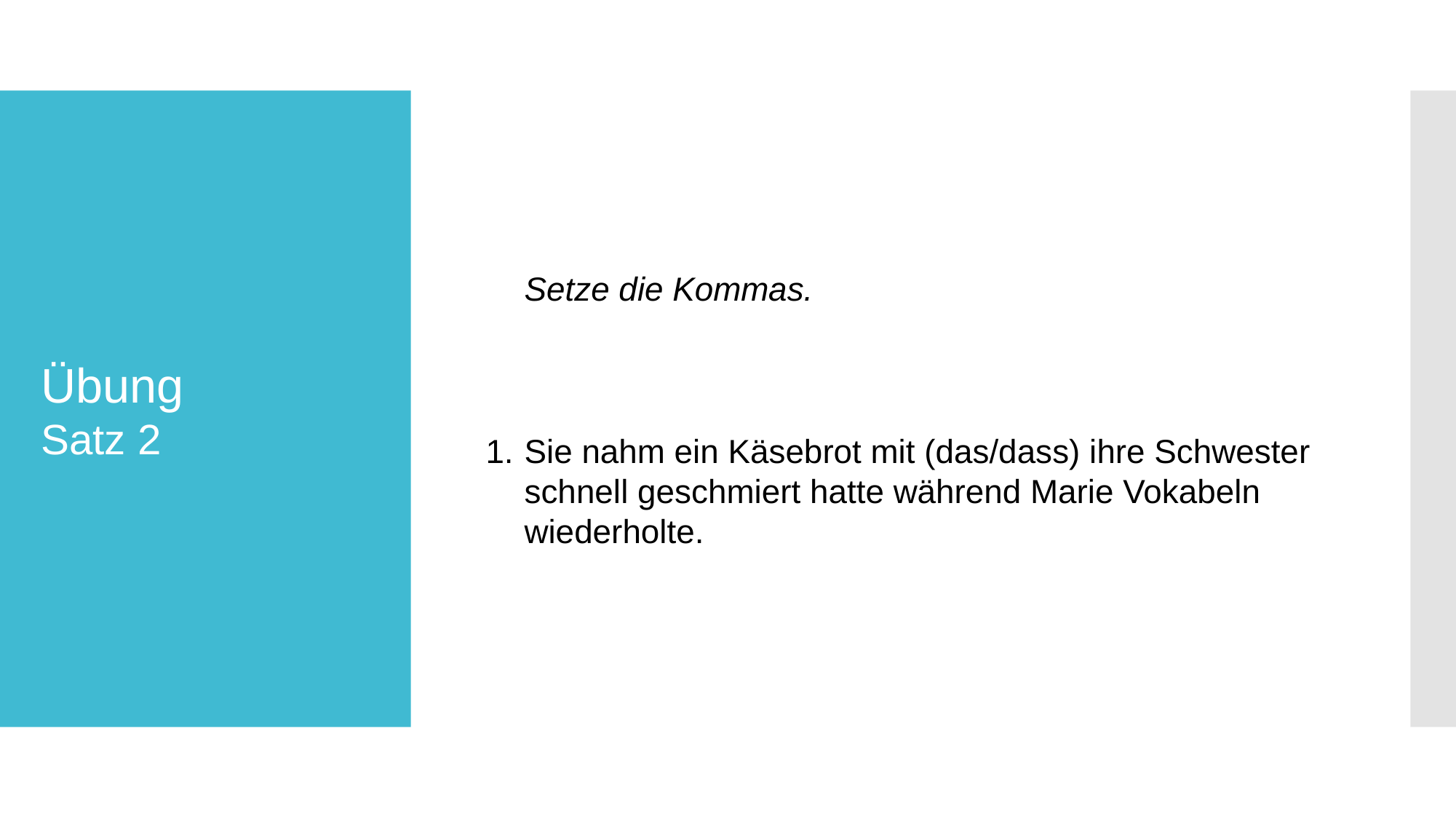

Setze die Kommas.

Sie nahm ein Käsebrot mit (das/dass) ihre Schwester schnell geschmiert hatte während Marie Vokabeln wiederholte.
# Übung Satz 2